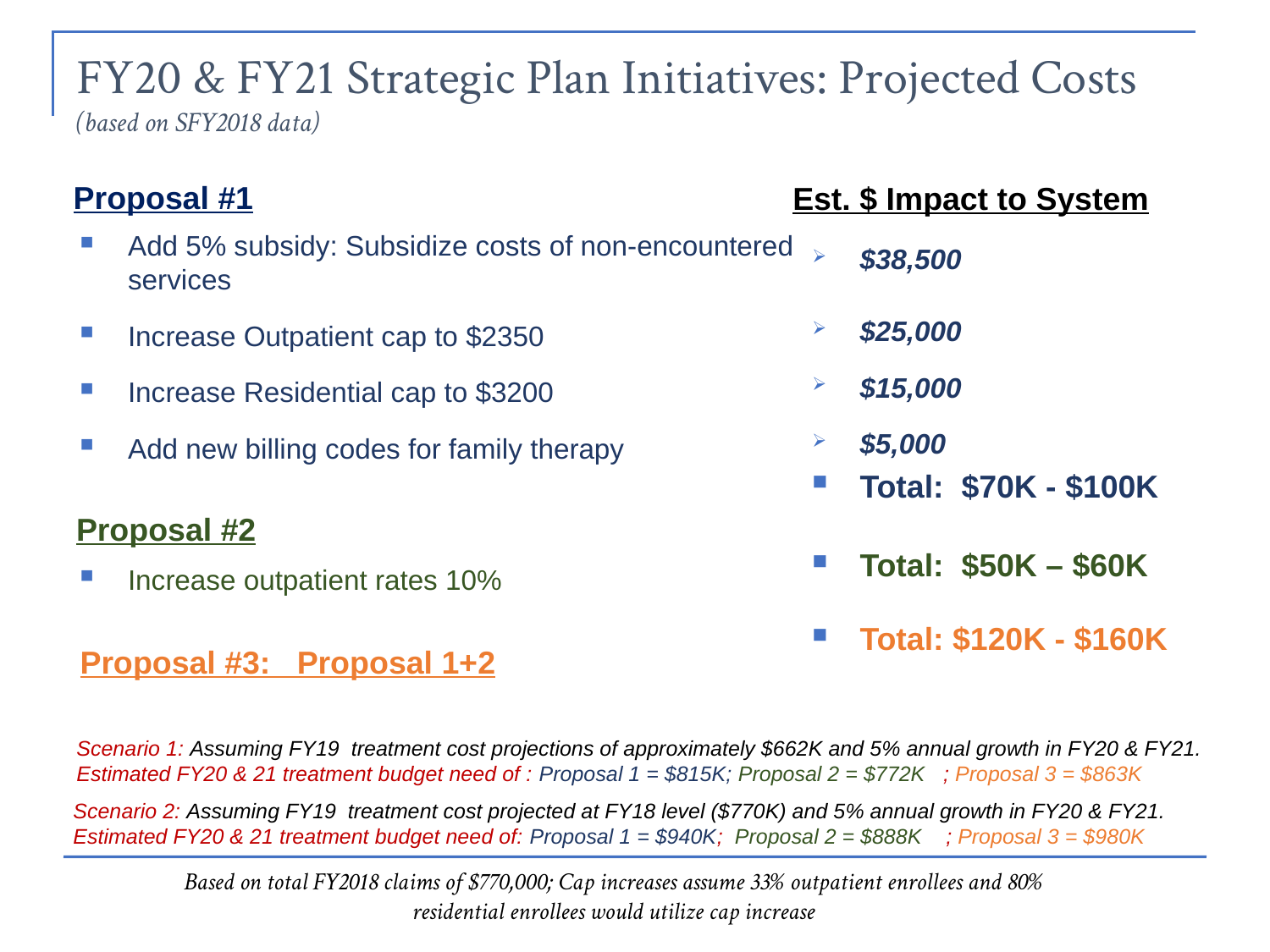

# FY20 & FY21 Strategic Plan Initiatives: Projected Costs    (based on SFY2018 data)
Proposal #1
Est. $ Impact to System
Add 5% subsidy: Subsidize costs of non-encountered services
Increase Outpatient cap to $2350
Increase Residential cap to $3200
Add new billing codes for family therapy

Increase outpatient rates 10%
$38,500
$25,000
$15,000
$5,000
Total:  $70K - $100K

Total:  $50K – $60K

Total: $120K - $160K
Proposal #2
Proposal #3:   Proposal 1+2
Scenario 1: Assuming FY19  treatment cost projections of approximately $662K and 5% annual growth in FY20 & FY21.  Estimated FY20 & 21 treatment budget need of : Proposal 1 = $815K; Proposal 2 = $772K   ; Proposal 3 = $863K
Scenario 2: Assuming FY19  treatment cost projected at FY18 level ($770K) and 5% annual growth in FY20 & FY21.  Estimated FY20 & 21 treatment budget need of: Proposal 1 = $940K;  Proposal 2 = $888K    ; Proposal 3 = $980K
Based on total FY2018 claims of $770,000; Cap increases assume 33% outpatient enrollees and 80% residential enrollees would utilize cap increase